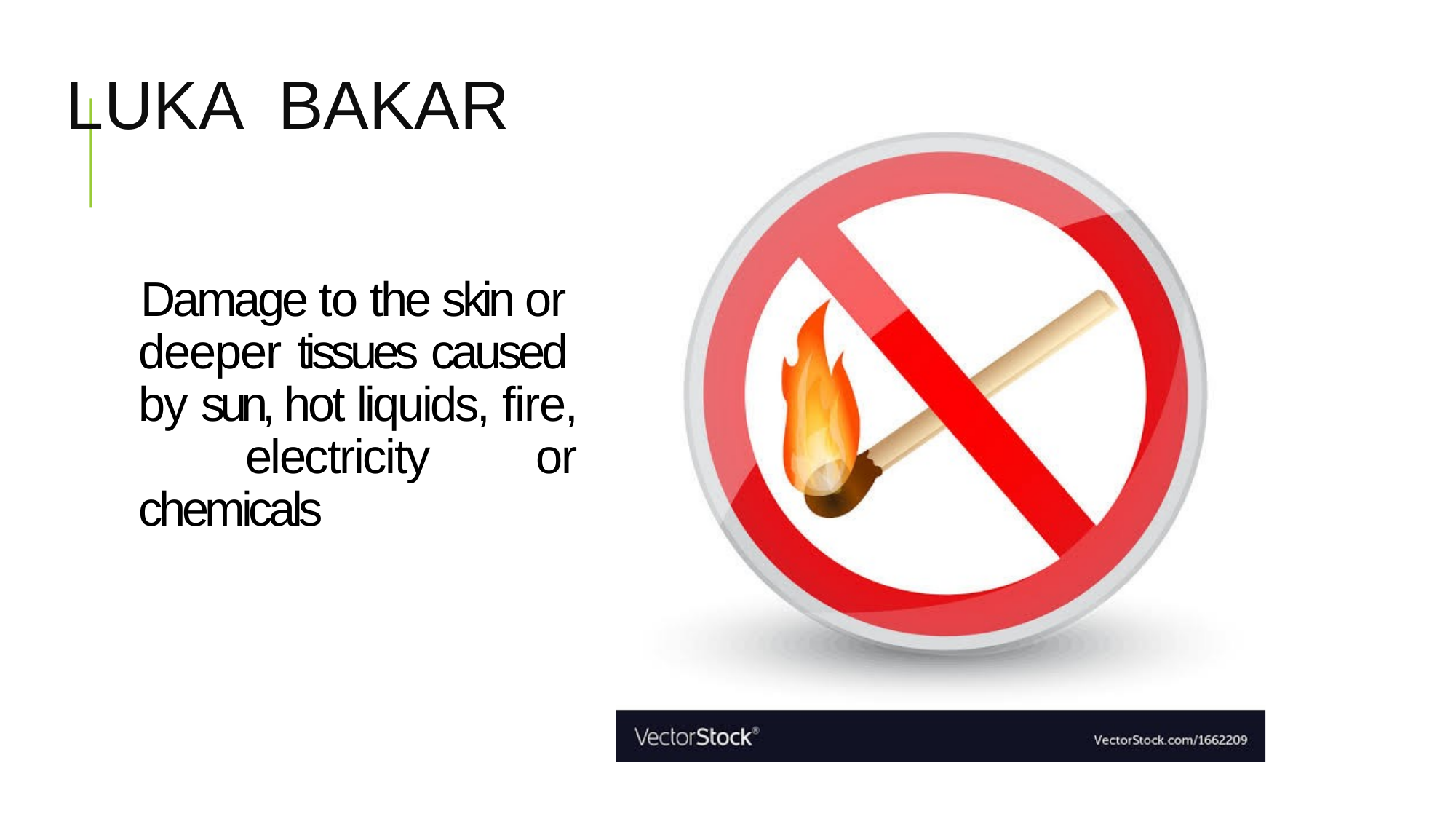

# LUKA  BAKAR

Damage to the skin or  deeper tissues caused  by sun, hot liquids, fire,  electricity or chemicals